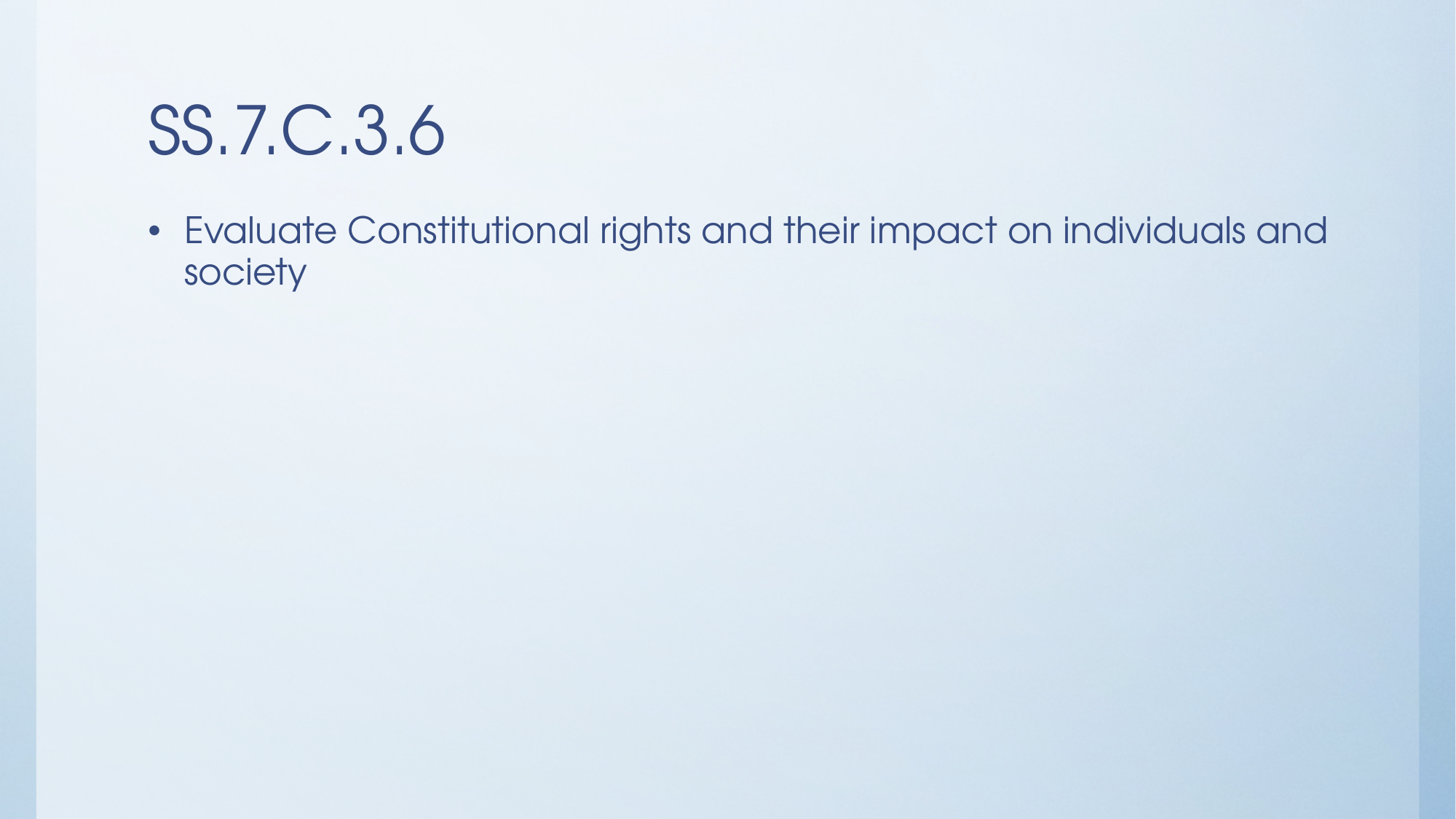

# SS.7.C.3.6
Evaluate Constitutional rights and their impact on individuals and society